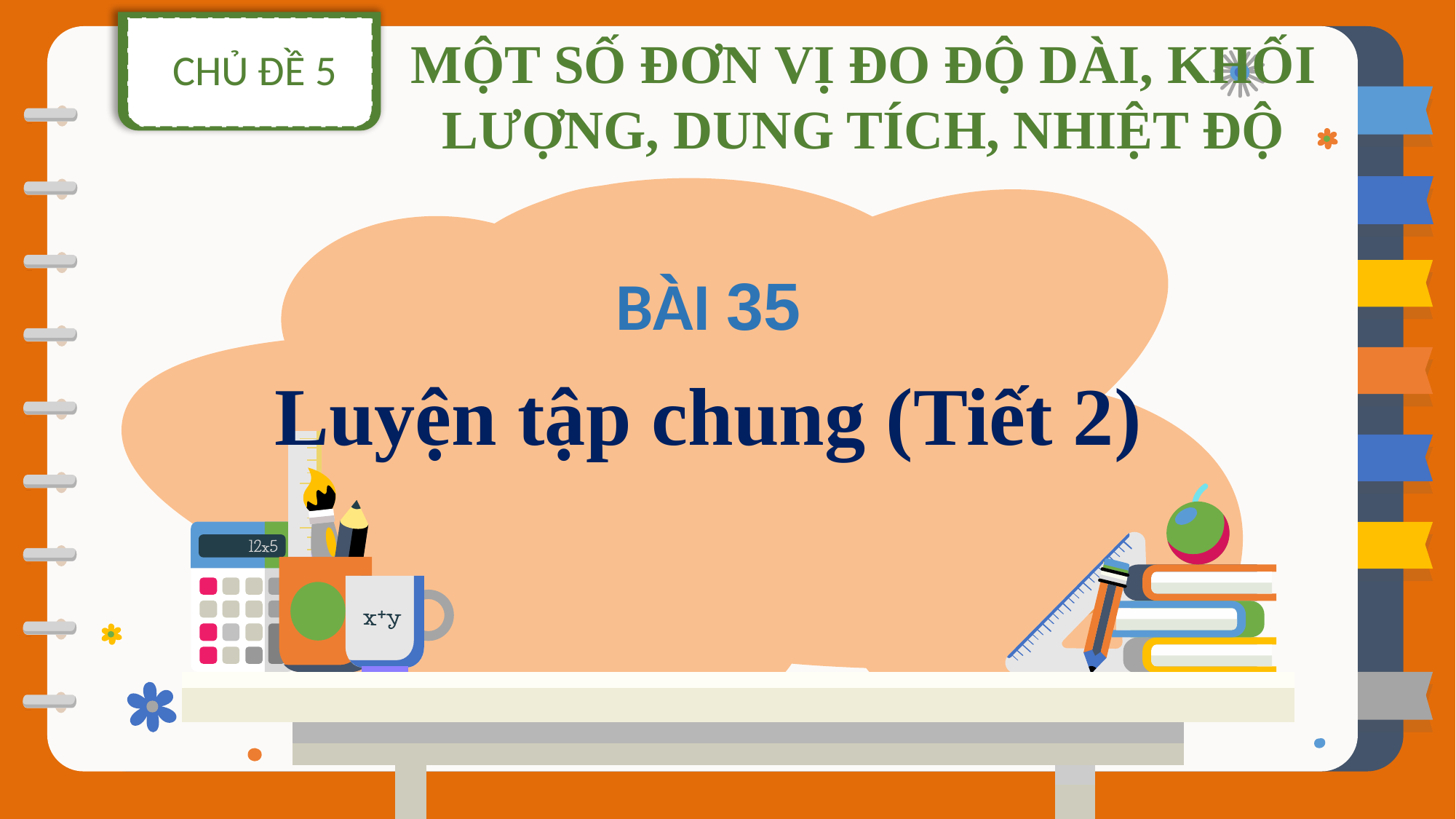

CHỦ ĐỀ 5
MỘT SỐ ĐƠN VỊ ĐO ĐỘ DÀI, KHỐI LƯỢNG, DUNG TÍCH, NHIỆT ĐỘ
BÀI 35
Luyện tập chung (Tiết 2)